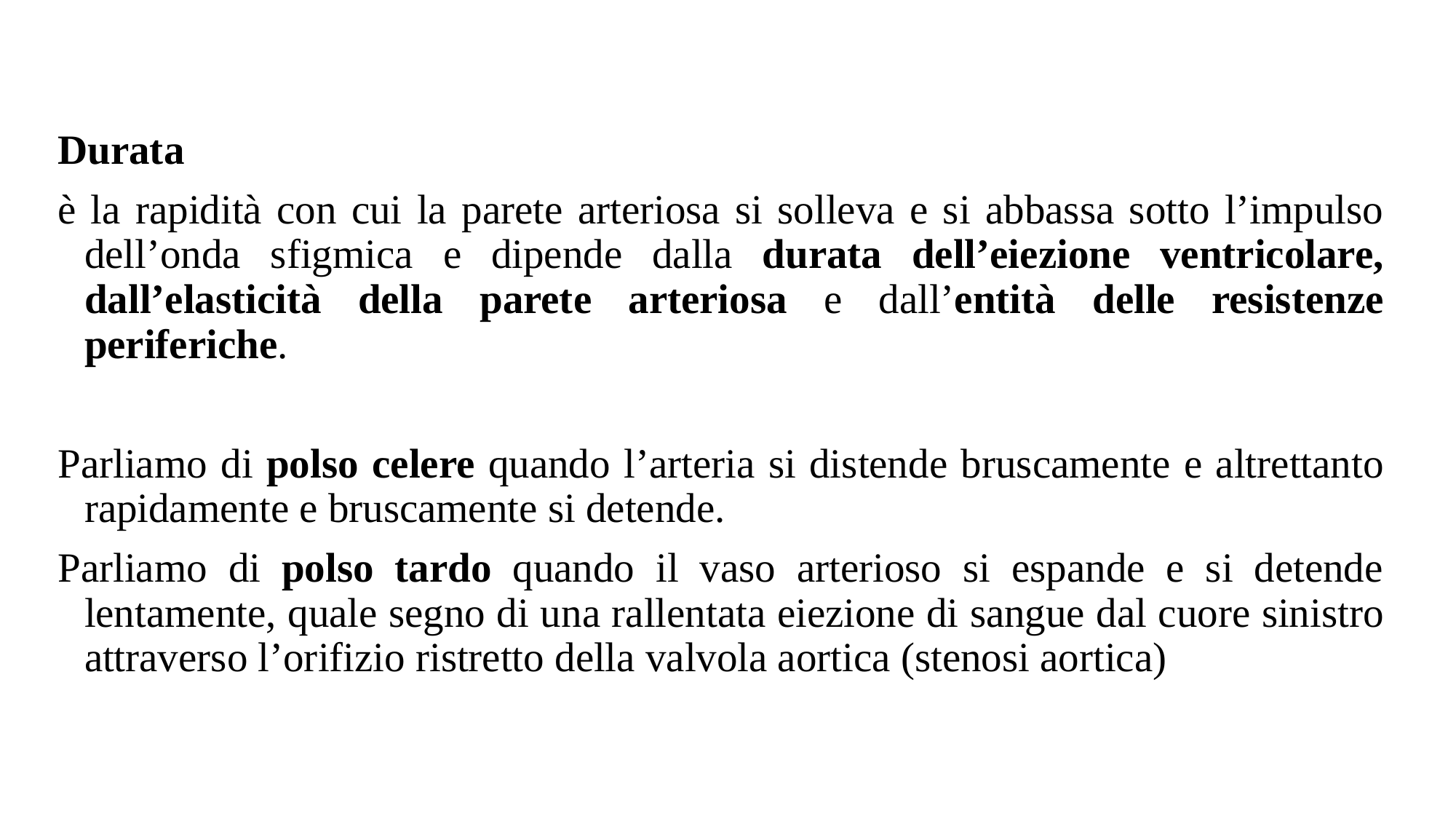

Durata
è la rapidità con cui la parete arteriosa si solleva e si abbassa sotto l’impulso dell’onda sfigmica e dipende dalla durata dell’eiezione ventricolare, dall’elasticità della parete arteriosa e dall’entità delle resistenze periferiche.

Parliamo di polso celere quando l’arteria si distende bruscamente e altrettanto rapidamente e bruscamente si detende.
Parliamo di polso tardo quando il vaso arterioso si espande e si detende lentamente, quale segno di una rallentata eiezione di sangue dal cuore sinistro attraverso l’orifizio ristretto della valvola aortica (stenosi aortica)